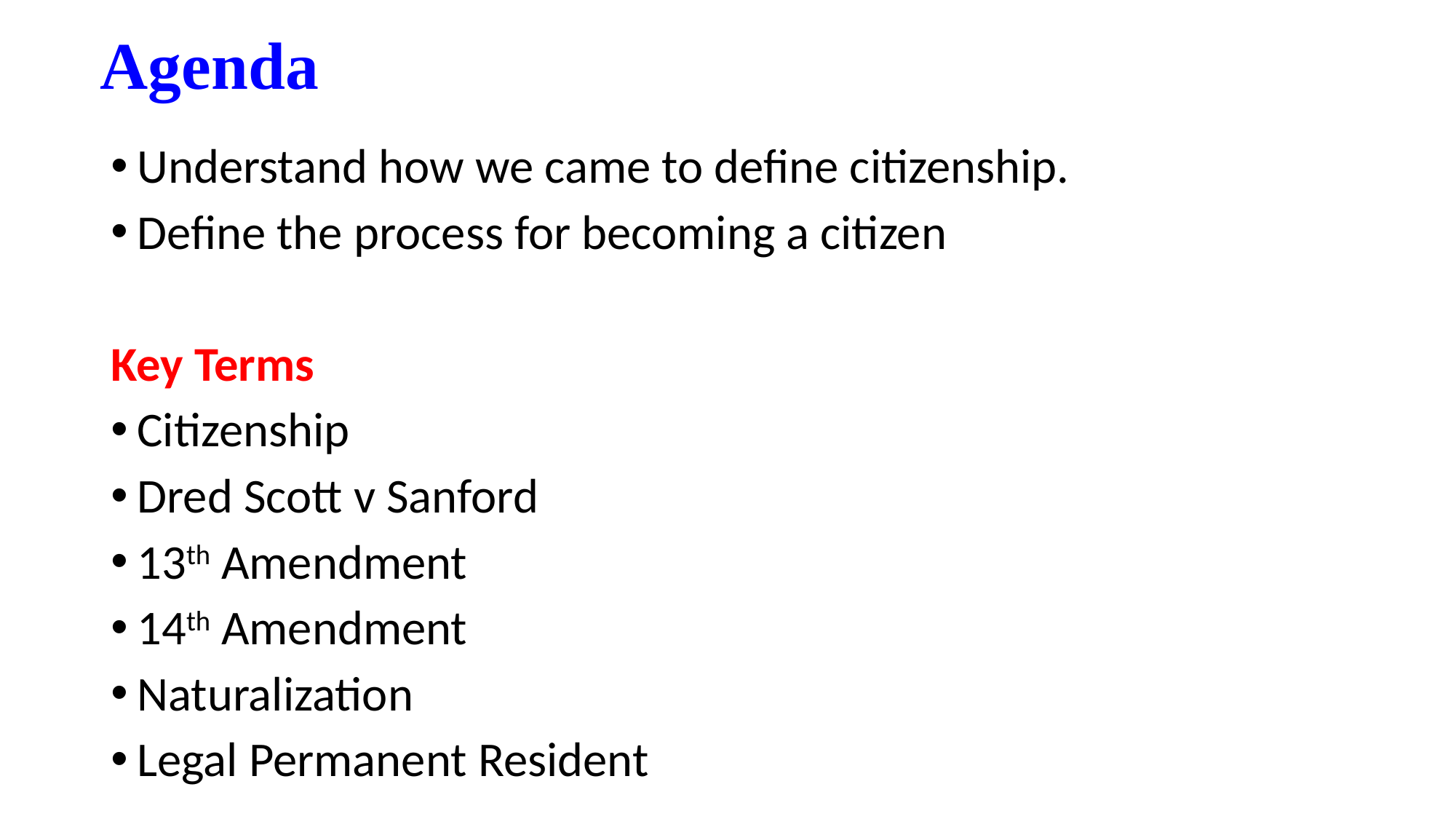

# Agenda
Understand how we came to define citizenship.
Define the process for becoming a citizen

Key Terms
Citizenship
Dred Scott v Sanford
13th Amendment
14th Amendment
Naturalization
Legal Permanent Resident